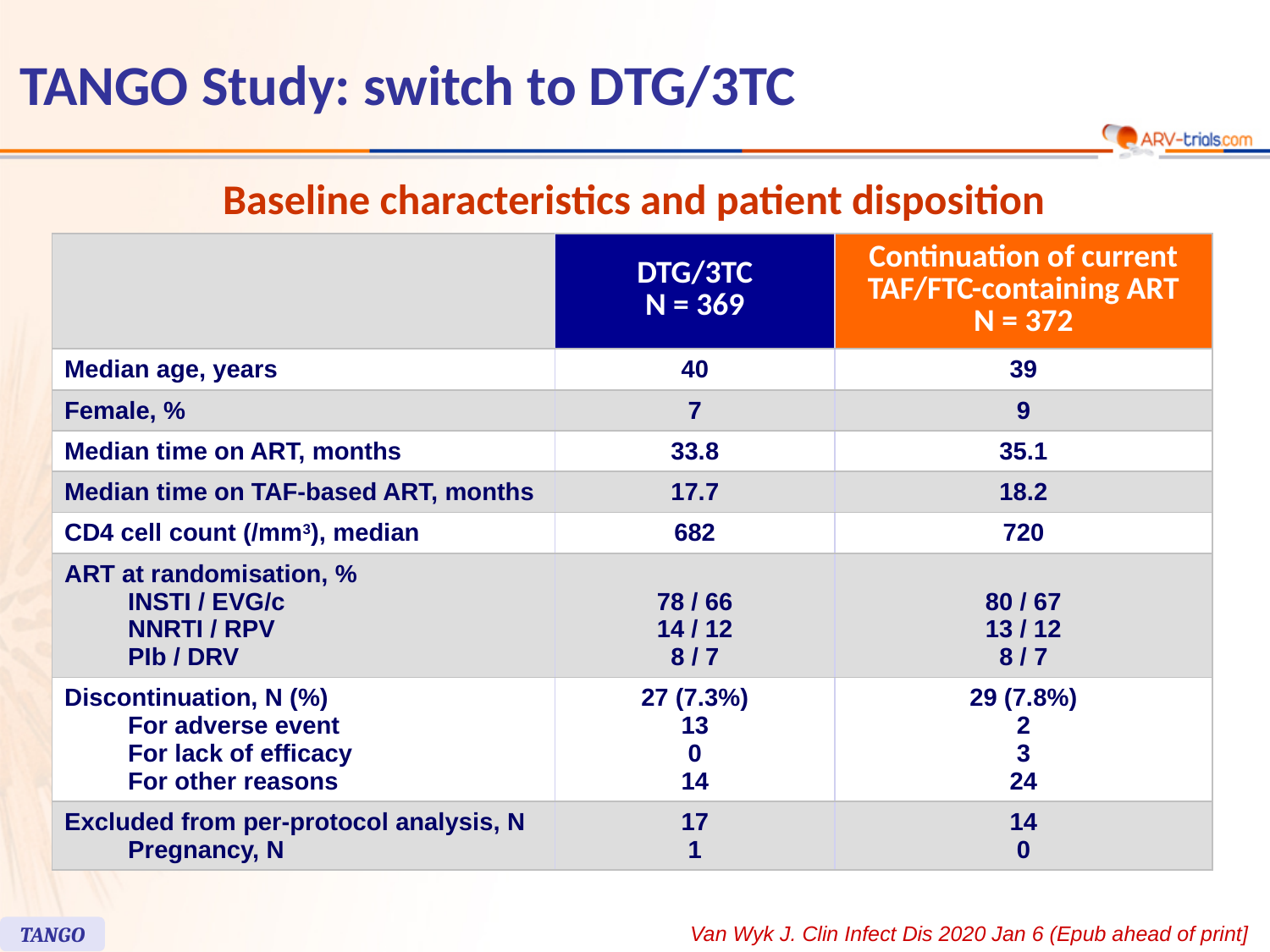

# TANGO Study: switch to DTG/3TC
Baseline characteristics and patient disposition
|  | DTG/3TC N = 369 | Continuation of current TAF/FTC-containing ART N = 372 |
| --- | --- | --- |
| Median age, years | 40 | 39 |
| Female, % | 7 | 9 |
| Median time on ART, months | 33.8 | 35.1 |
| Median time on TAF-based ART, months | 17.7 | 18.2 |
| CD4 cell count (/mm3), median | 682 | 720 |
| ART at randomisation, % INSTI / EVG/c NNRTI / RPV PIb / DRV | 78 / 66 14 / 12 8 / 7 | 80 / 67 13 / 12 8 / 7 |
| Discontinuation, N (%) For adverse event For lack of efficacy For other reasons | 27 (7.3%) 13 0 14 | 29 (7.8%) 2 3 24 |
| Excluded from per-protocol analysis, N Pregnancy, N | 17 1 | 14 0 |
Van Wyk J. Clin Infect Dis 2020 Jan 6 (Epub ahead of print]
TANGO